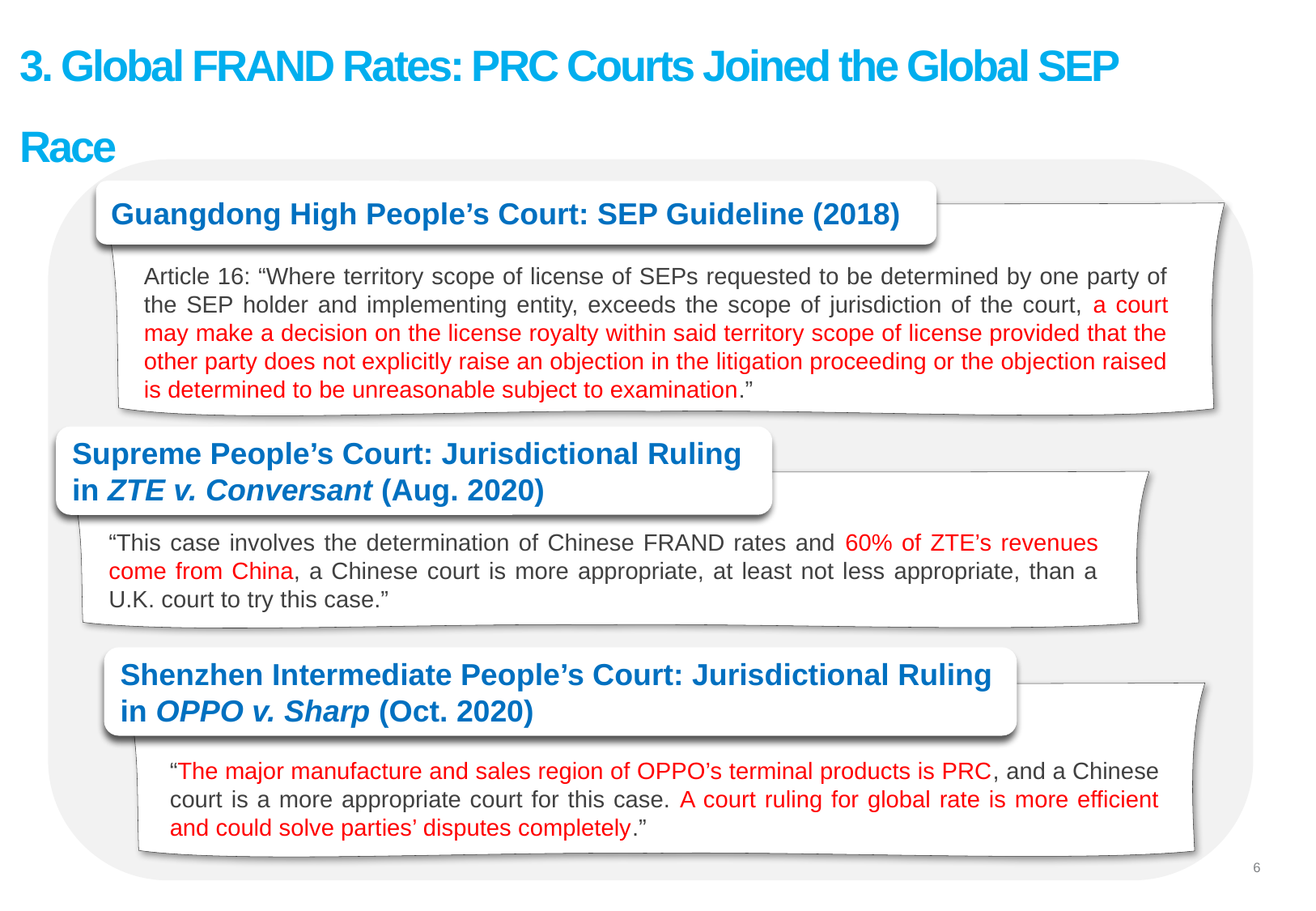

# 3. Global FRAND Rates: PRC Courts Joined the Global SEP Race

Guangdong High People’s Court: SEP Guideline (2018)
m
Article 16: “Where territory scope of license of SEPs requested to be determined by one party of the SEP holder and implementing entity, exceeds the scope of jurisdiction of the court, a court may make a decision on the license royalty within said territory scope of license provided that the other party does not explicitly raise an objection in the litigation proceeding or the objection raised is determined to be unreasonable subject to examination.”
Supreme People’s Court: Jurisdictional Ruling
in ZTE v. Conversant (Aug. 2020)
m
“This case involves the determination of Chinese FRAND rates and 60% of ZTE’s revenues come from China, a Chinese court is more appropriate, at least not less appropriate, than a U.K. court to try this case.”
Shenzhen Intermediate People’s Court: Jurisdictional Ruling
in OPPO v. Sharp (Oct. 2020)
m
“The major manufacture and sales region of OPPO’s terminal products is PRC, and a Chinese court is a more appropriate court for this case. A court ruling for global rate is more efficient and could solve parties’ disputes completely.”
6